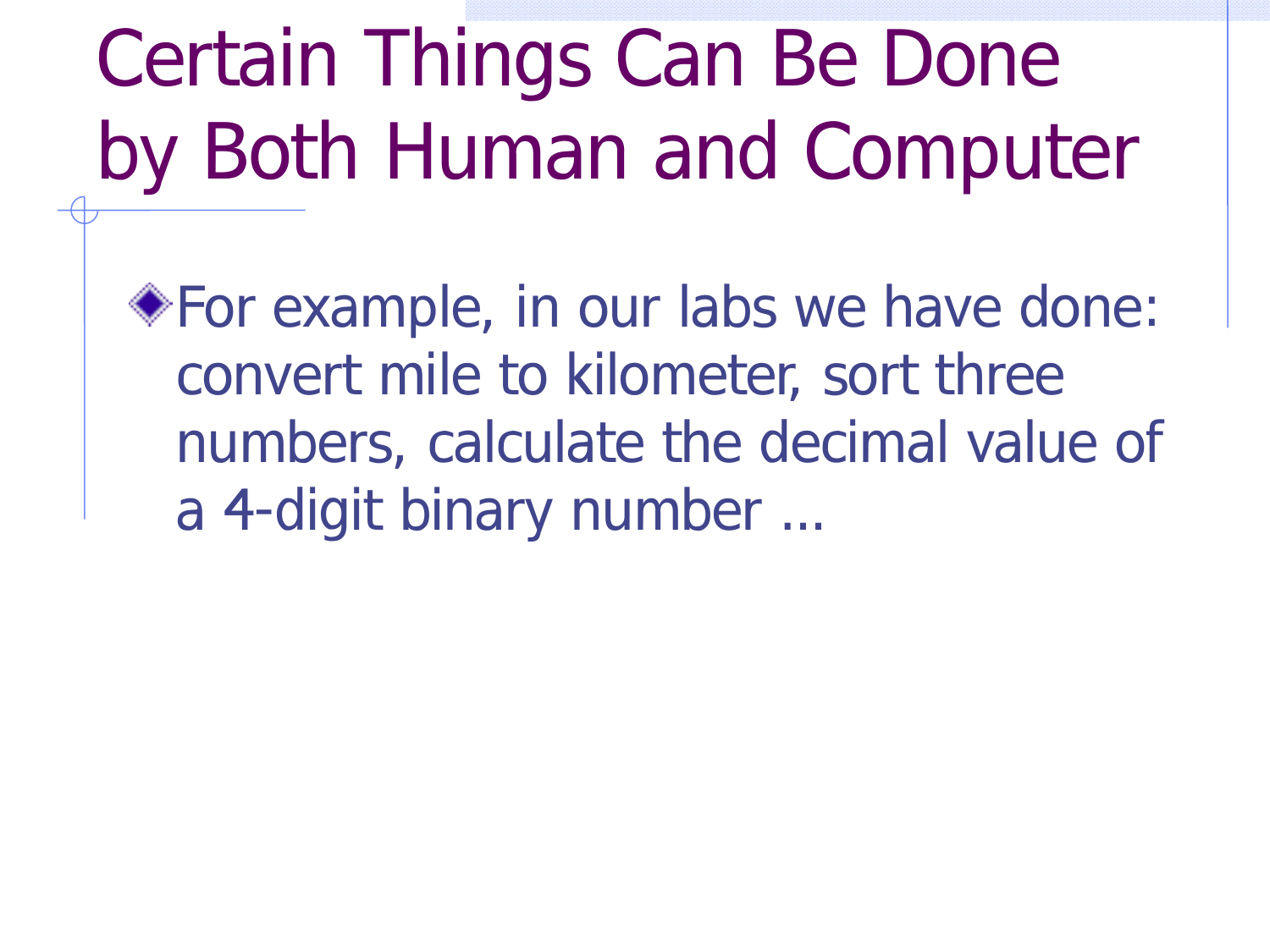

# Certain Things Can Be Done by Both Human and Computer
For example, in our labs we have done: convert mile to kilometer, sort three numbers, calculate the decimal value of a 4-digit binary number …